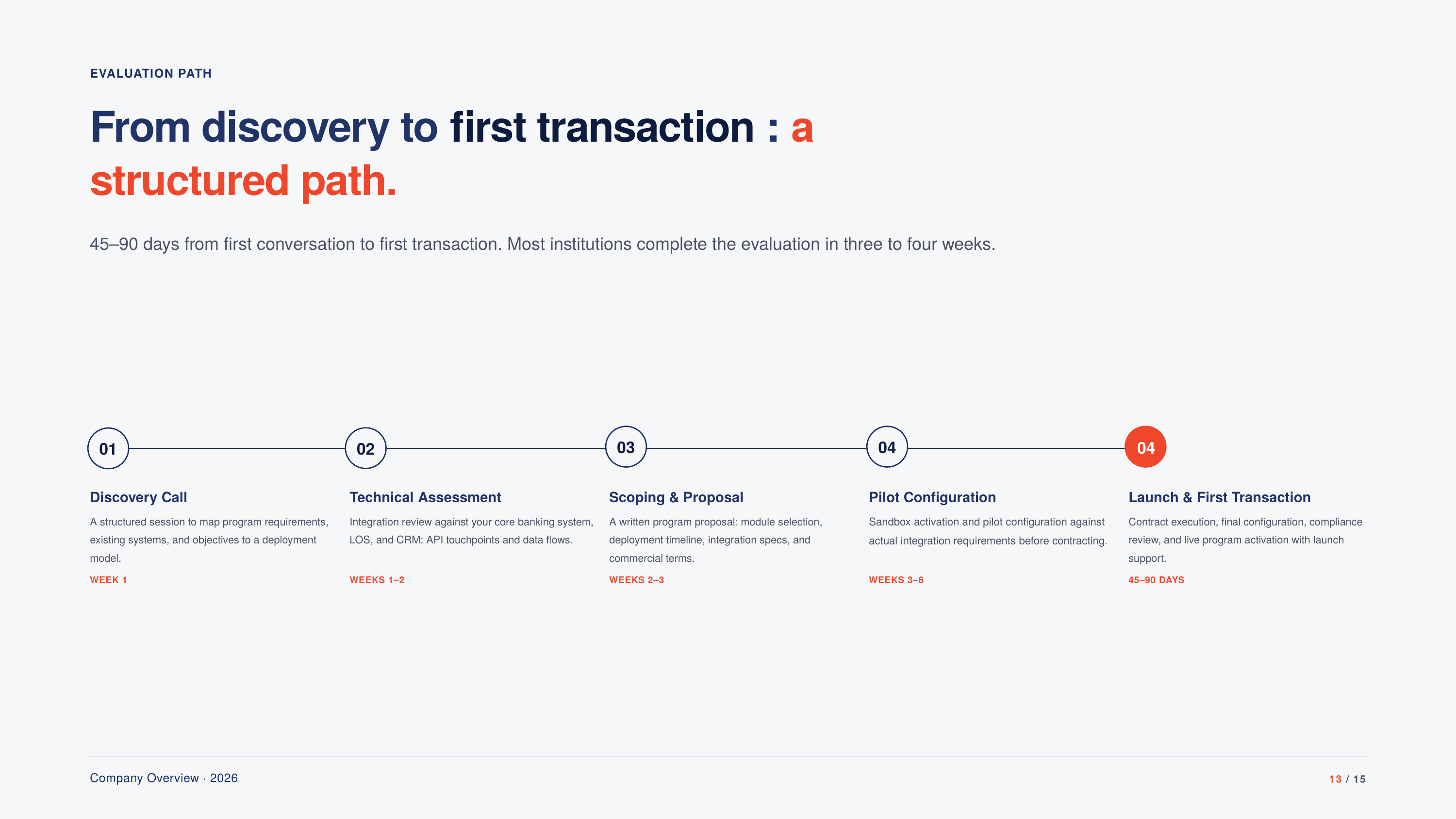

EVALUATION PATH
From discovery to first transaction : a structured path.
45–90 days from first conversation to first transaction. Most institutions complete the evaluation in three to four weeks.

03
04
02
01
04
Discovery Call
Technical Assessment
Scoping & Proposal
Pilot Configuration
Launch & First Transaction
A structured session to map program requirements, existing systems, and objectives to a deployment model.
Integration review against your core banking system, LOS, and CRM: API touchpoints and data flows.
A written program proposal: module selection, deployment timeline, integration specs, and commercial terms.
Sandbox activation and pilot configuration against actual integration requirements before contracting.
Contract execution, final configuration, compliance review, and live program activation with launch support.
WEEK 1
WEEKS 1–2
WEEKS 2–3
WEEKS 3–6
45–90 DAYS

Company Overview · 2026
13 / 15